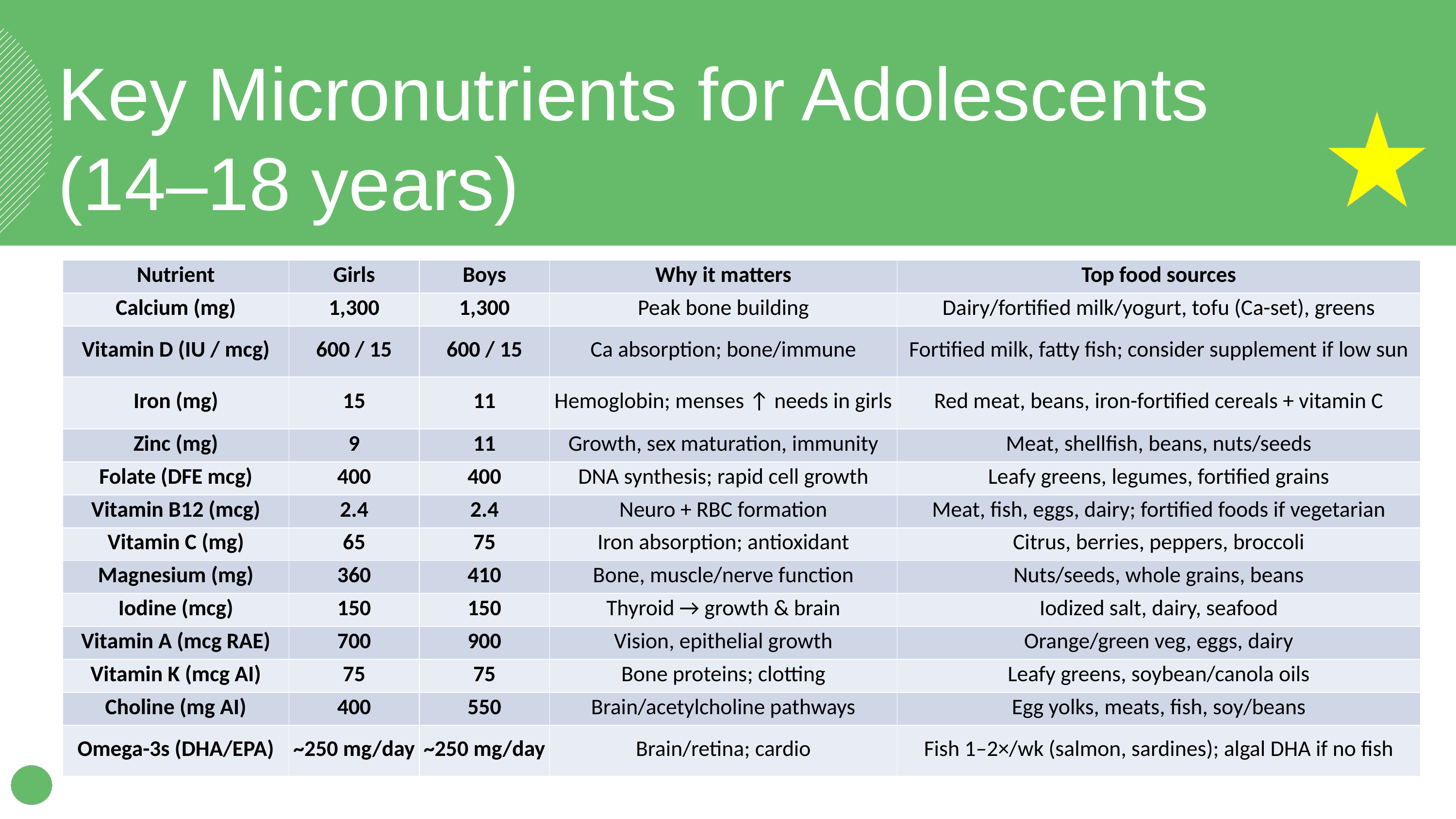

Key Micronutrients for Adolescents
(14–18 years)

| Nutrient | Girls | Boys | Why it matters | Top food sources |
| --- | --- | --- | --- | --- |
| Calcium (mg) | 1,300 | 1,300 | Peak bone building | Dairy/fortified milk/yogurt, tofu (Ca-set), greens |
| Vitamin D (IU / mcg) | 600 / 15 | 600 / 15 | Ca absorption; bone/immune | Fortified milk, fatty fish; consider supplement if low sun |
| Iron (mg) | 15 | 11 | Hemoglobin; menses ↑ needs in girls | Red meat, beans, iron-fortified cereals + vitamin C |
| Zinc (mg) | 9 | 11 | Growth, sex maturation, immunity | Meat, shellfish, beans, nuts/seeds |
| Folate (DFE mcg) | 400 | 400 | DNA synthesis; rapid cell growth | Leafy greens, legumes, fortified grains |
| Vitamin B12 (mcg) | 2.4 | 2.4 | Neuro + RBC formation | Meat, fish, eggs, dairy; fortified foods if vegetarian |
| Vitamin C (mg) | 65 | 75 | Iron absorption; antioxidant | Citrus, berries, peppers, broccoli |
| Magnesium (mg) | 360 | 410 | Bone, muscle/nerve function | Nuts/seeds, whole grains, beans |
| Iodine (mcg) | 150 | 150 | Thyroid → growth & brain | Iodized salt, dairy, seafood |
| Vitamin A (mcg RAE) | 700 | 900 | Vision, epithelial growth | Orange/green veg, eggs, dairy |
| Vitamin K (mcg AI) | 75 | 75 | Bone proteins; clotting | Leafy greens, soybean/canola oils |
| Choline (mg AI) | 400 | 550 | Brain/acetylcholine pathways | Egg yolks, meats, fish, soy/beans |
| Omega-3s (DHA/EPA) | ~250 mg/day | ~250 mg/day | Brain/retina; cardio | Fish 1–2×/wk (salmon, sardines); algal DHA if no fish |
29
10